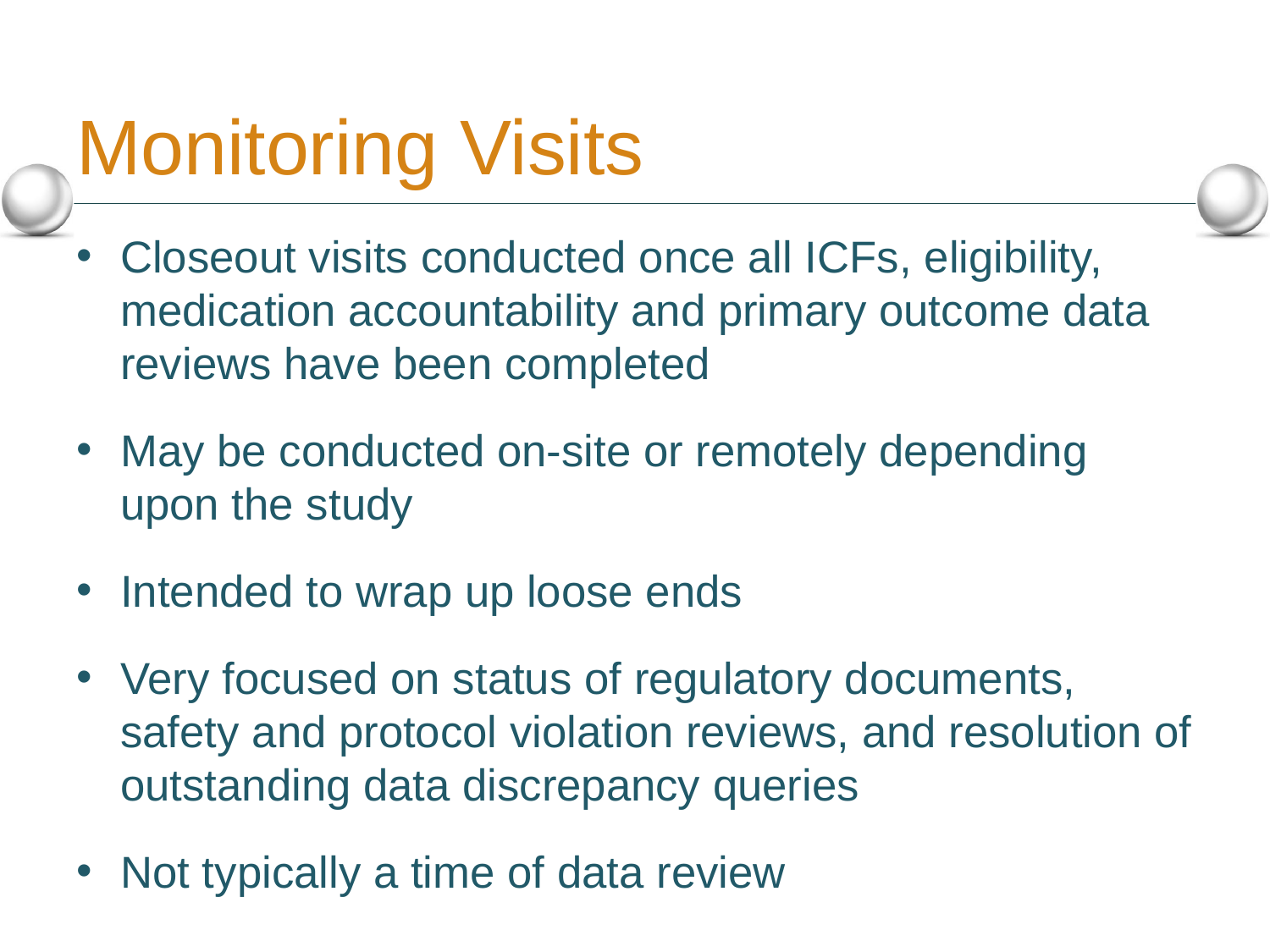

# Monitoring Visits
Closeout visits conducted once all ICFs, eligibility, medication accountability and primary outcome data reviews have been completed
May be conducted on-site or remotely depending upon the study
Intended to wrap up loose ends
Very focused on status of regulatory documents, safety and protocol violation reviews, and resolution of outstanding data discrepancy queries
Not typically a time of data review